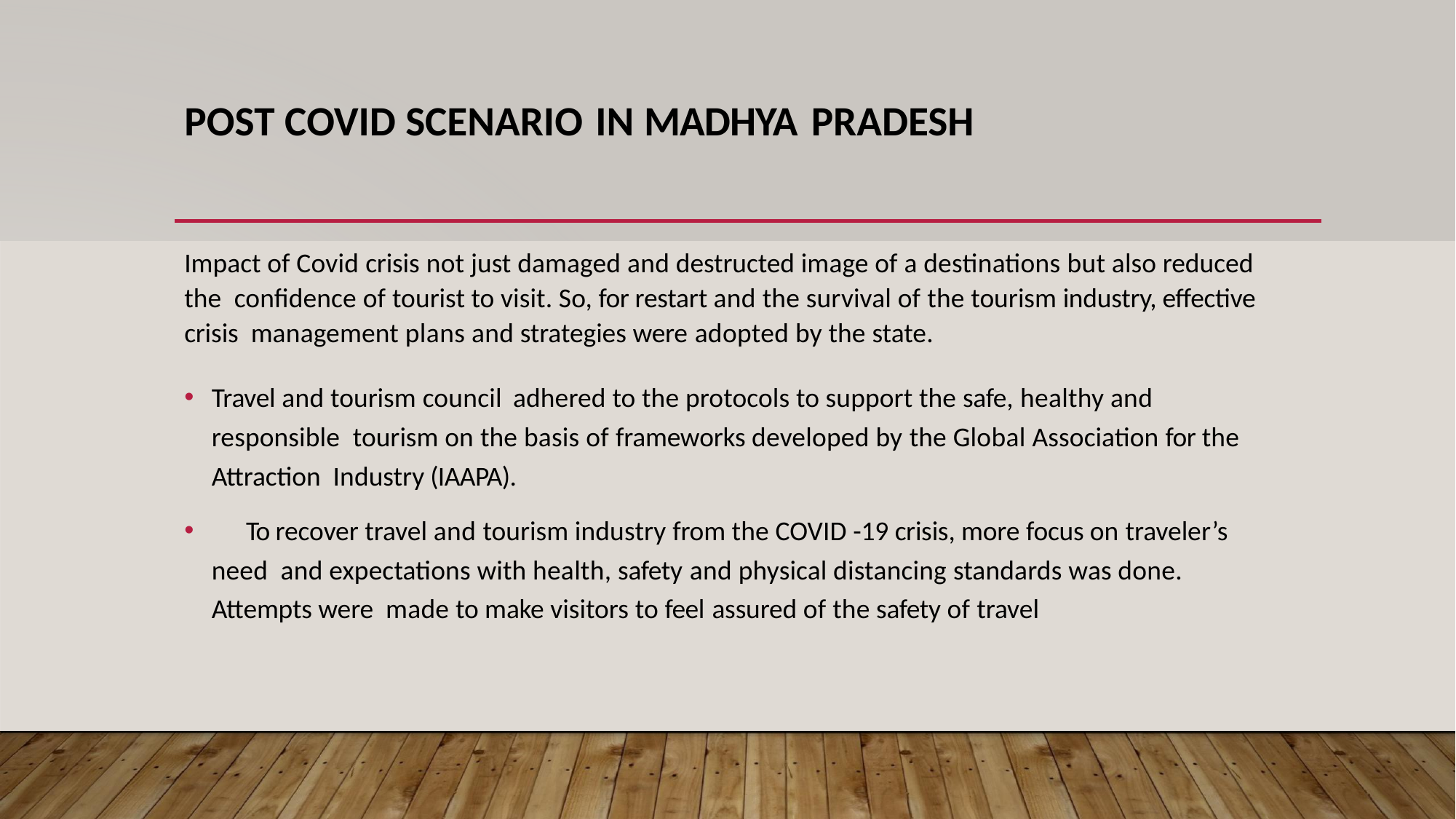

# POST COVID SCENARIO IN MADHYA PRADESH

Impact of Covid crisis not just damaged and destructed image of a destinations but also reduced the  confidence of tourist to visit. So, for restart and the survival of the tourism industry, effective crisis  management plans and strategies were adopted by the state.

Travel and tourism council adhered to the protocols to support the safe, healthy and responsible  tourism on the basis of frameworks developed by the Global Association for the Attraction  Industry (IAAPA).
	To recover travel and tourism industry from the COVID -19 crisis, more focus on traveler’s need  and expectations with health, safety and physical distancing standards was done. Attempts were  made to make visitors to feel assured of the safety of travel